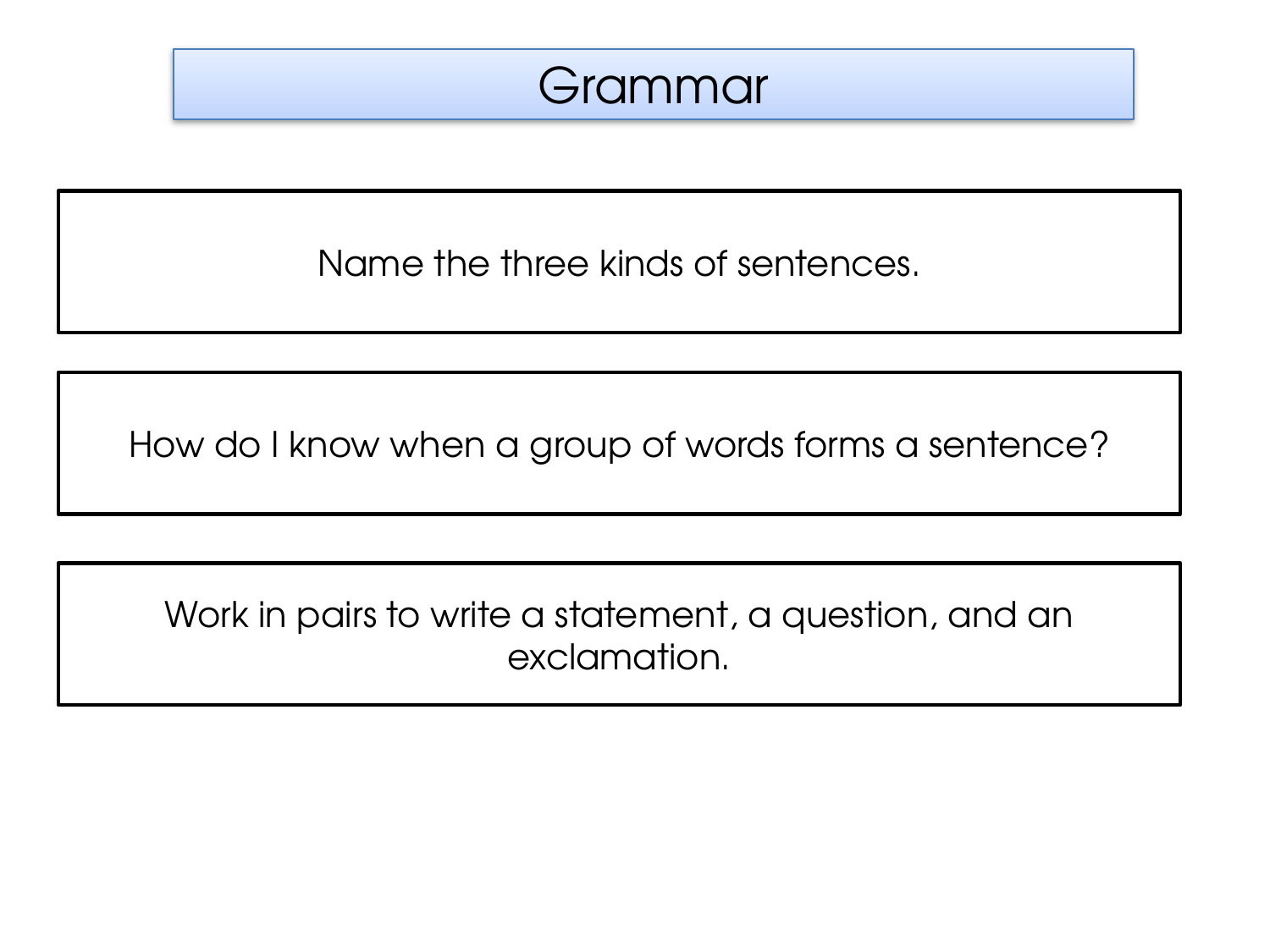

Grammar
Name the three kinds of sentences.
How do I know when a group of words forms a sentence?
Work in pairs to write a statement, a question, and an exclamation.